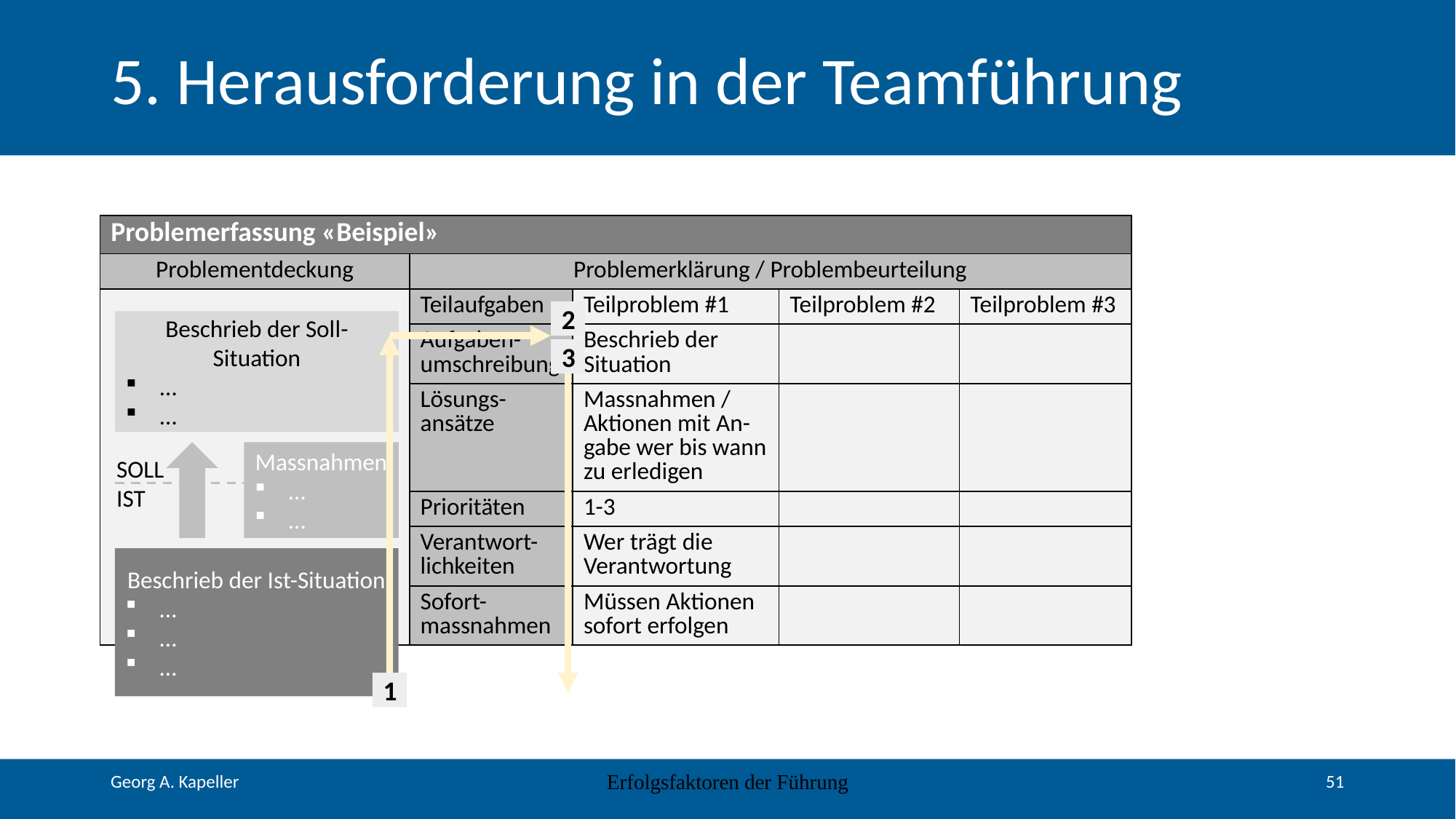

# 5. Herausforderung in der Teamführung
| Problemerfassung «Beispiel» |  |  |  |  |
| --- | --- | --- | --- | --- |
| Problementdeckung | Problemerklärung / Problembeurteilung |  |  |  |
|  | Teilaufgaben | Teilproblem #1 | Teilproblem #2 | Teilproblem #3 |
|  | Aufgaben-umschreibung | Beschrieb der Situation |  |  |
|  | Lösungs-ansätze | Massnahmen / Aktionen mit An-gabe wer bis wann zu erledigen |  |  |
|  | Prioritäten | 1-3 |  |  |
|  | Verantwort-lichkeiten | Wer trägt die Verantwortung |  |  |
|  | Sofort-massnahmen | Müssen Aktionen sofort erfolgen |  |  |
Beispiel Problemerfassung

2
Beschrieb der Soll-Situation
…
…

Massnahmen
…
…
SOLL
IST
Beschrieb der Ist-Situation
…
…
…
3
1
Erfolgsfaktoren der Führung